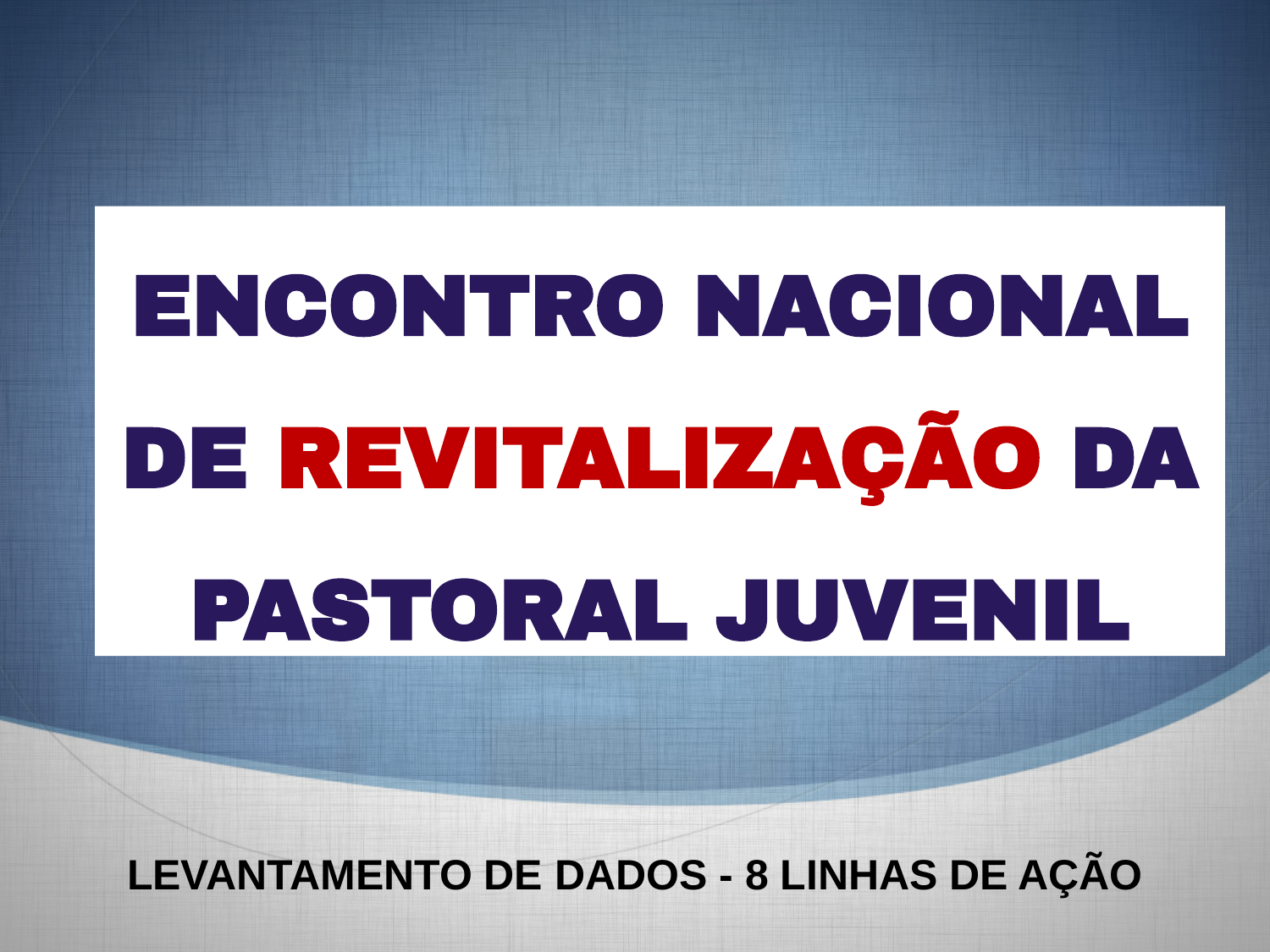

# ENCONTRO NACIONAL DE REVITALIZAÇÃO DA PASTORAL JUVENIL
LEVANTAMENTO DE DADOS - 8 LINHAS DE AÇÃO